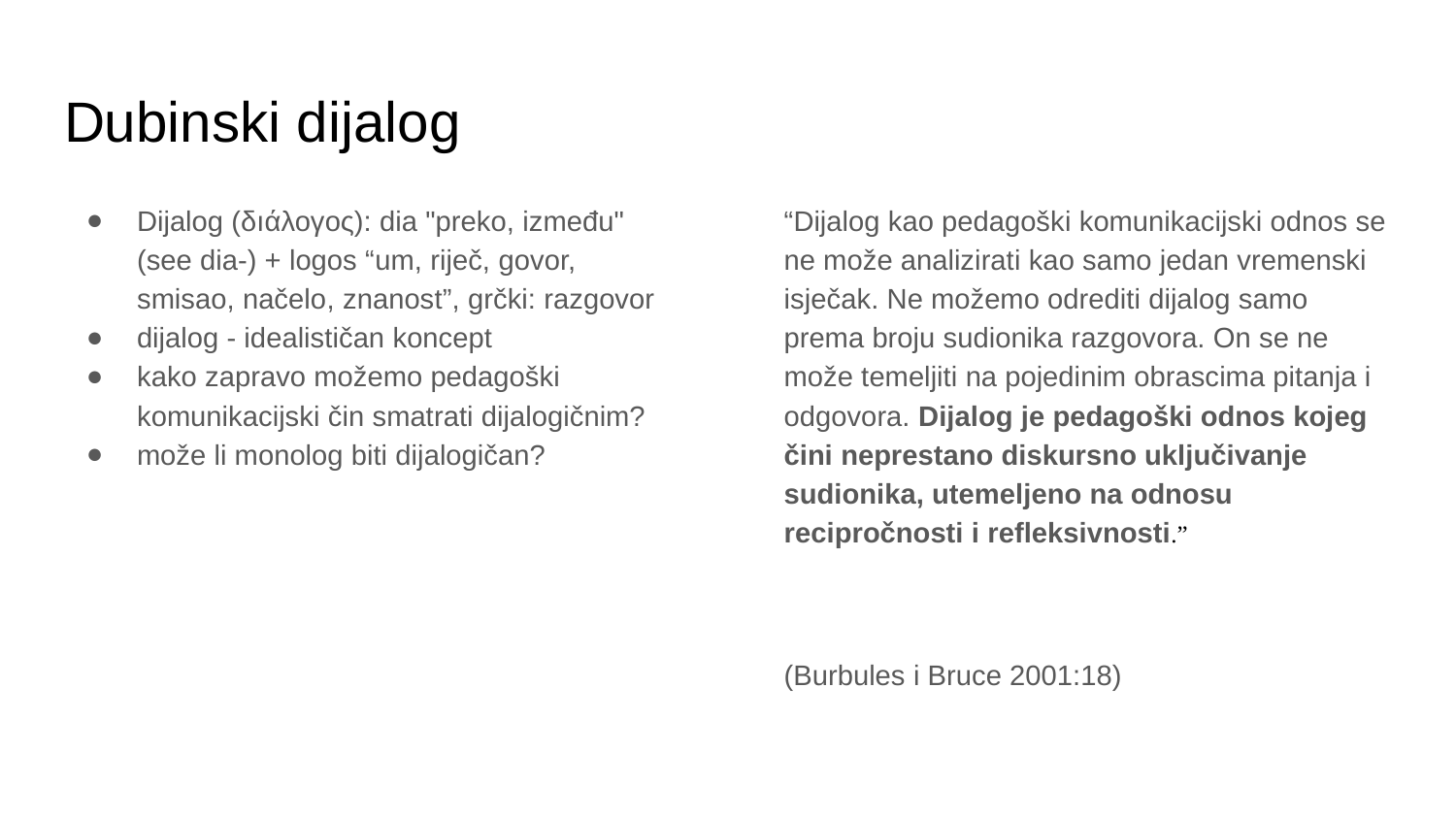

# Dubinski dijalog
Dijalog (δıάλογος): dia "preko, između" (see dia-) + logos “um, riječ, govor, smisao, načelo, znanost”, grčki: razgovor
dijalog - idealističan koncept
kako zapravo možemo pedagoški komunikacijski čin smatrati dijalogičnim?
može li monolog biti dijalogičan?
“Dijalog kao pedagoški komunikacijski odnos se ne može analizirati kao samo jedan vremenski isječak. Ne možemo odrediti dijalog samo prema broju sudionika razgovora. On se ne može temeljiti na pojedinim obrascima pitanja i odgovora. Dijalog je pedagoški odnos kojeg čini neprestano diskursno uključivanje sudionika, utemeljeno na odnosu recipročnosti i refleksivnosti.”

(Burbules i Bruce 2001:18)